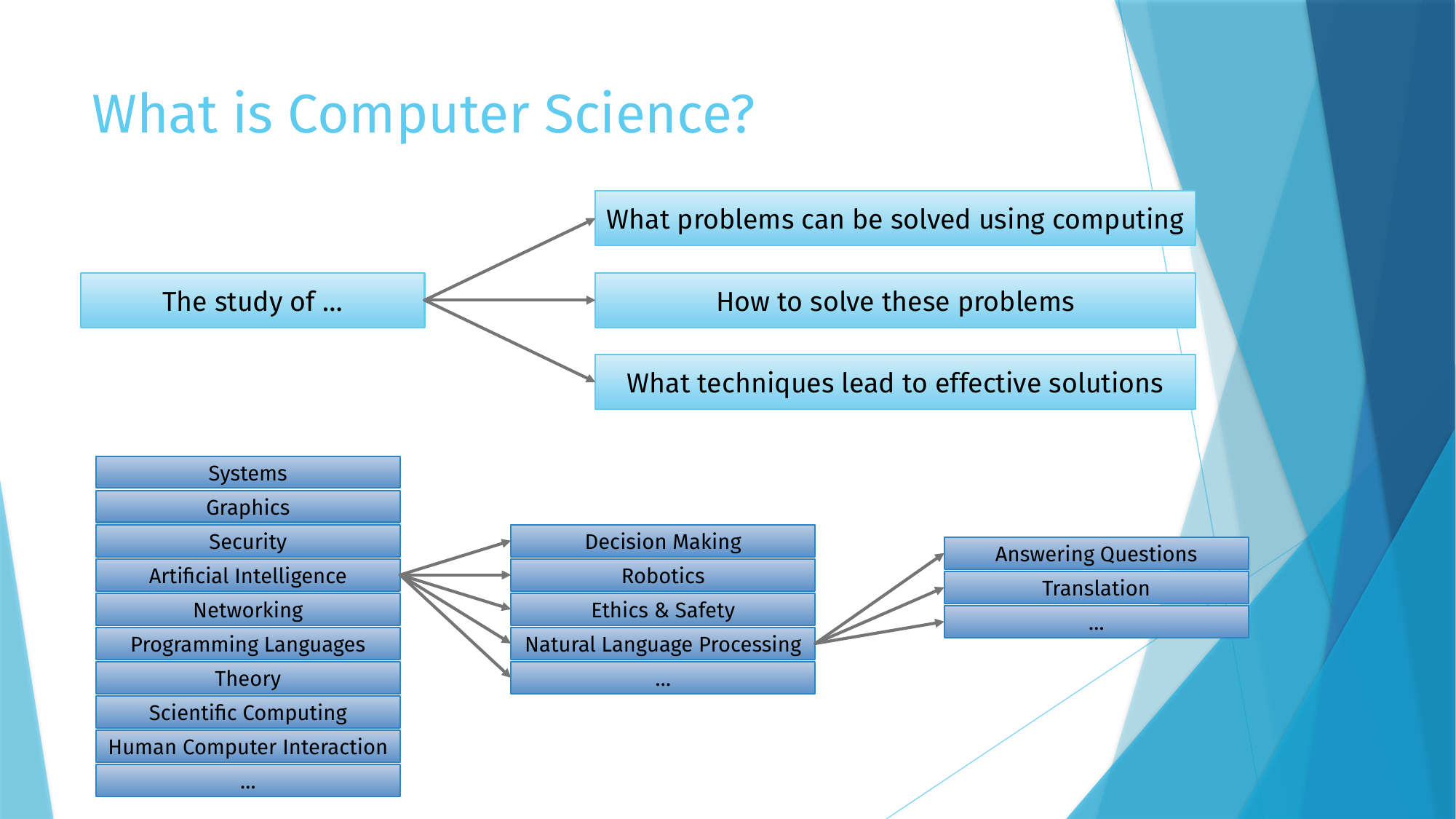

# What is Computer Science?
What problems can be solved using computing
The study of …
How to solve these problems
What techniques lead to effective solutions
Systems
Graphics
Security
Decision Making
Answering Questions
Artificial Intelligence
Robotics
Translation
Networking
Ethics & Safety
…
Programming Languages
Natural Language Processing
…
Theory
Scientific Computing
Human Computer Interaction
…